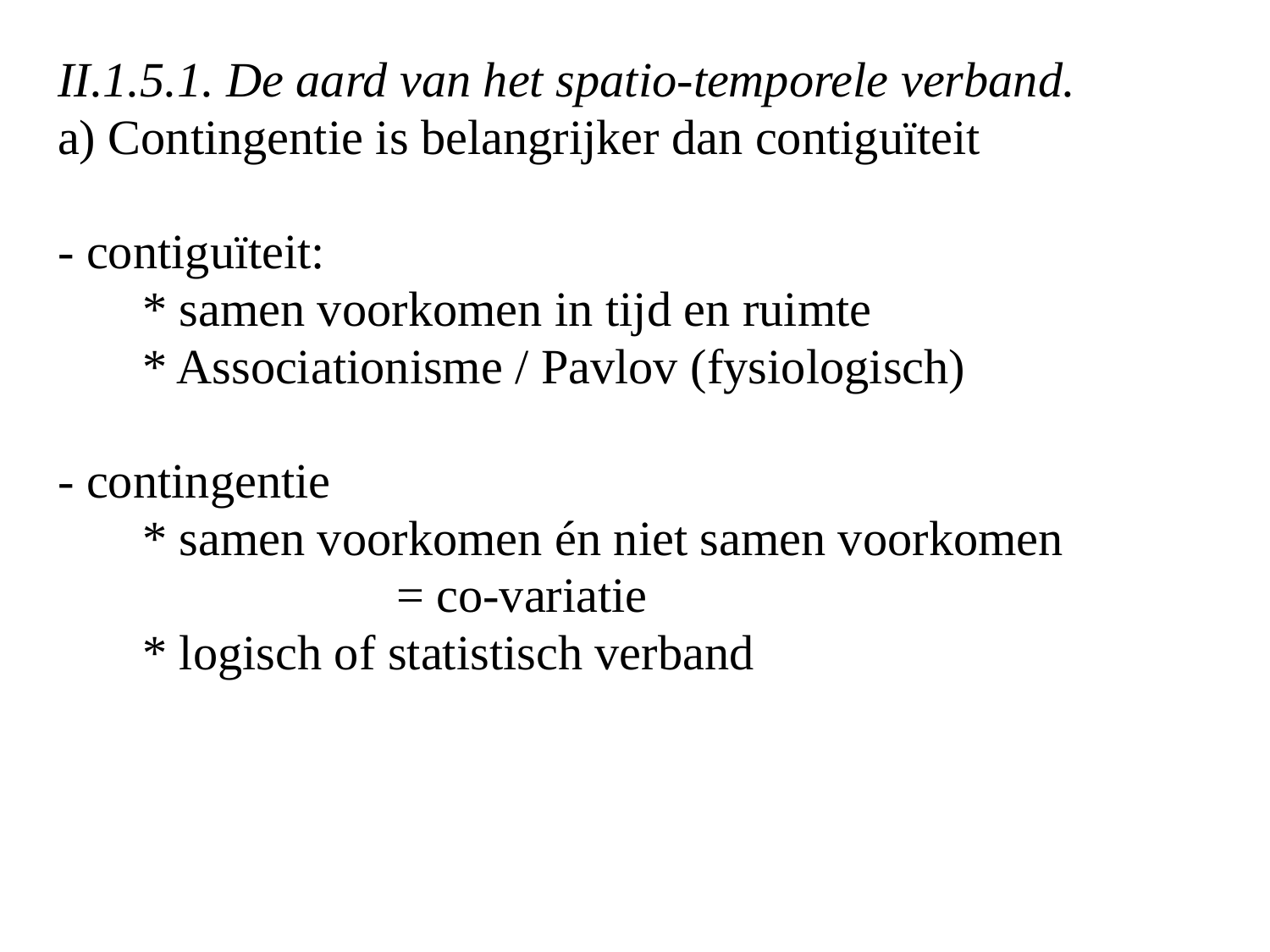

II.1.5.1. De aard van het spatio-temporele verband.
a) Contingentie is belangrijker dan contiguïteit

- contiguïteit:
	* samen voorkomen in tijd en ruimte
	* Associationisme / Pavlov (fysiologisch)

- contingentie
	* samen voorkomen én niet samen voorkomen
			= co-variatie
	* logisch of statistisch verband